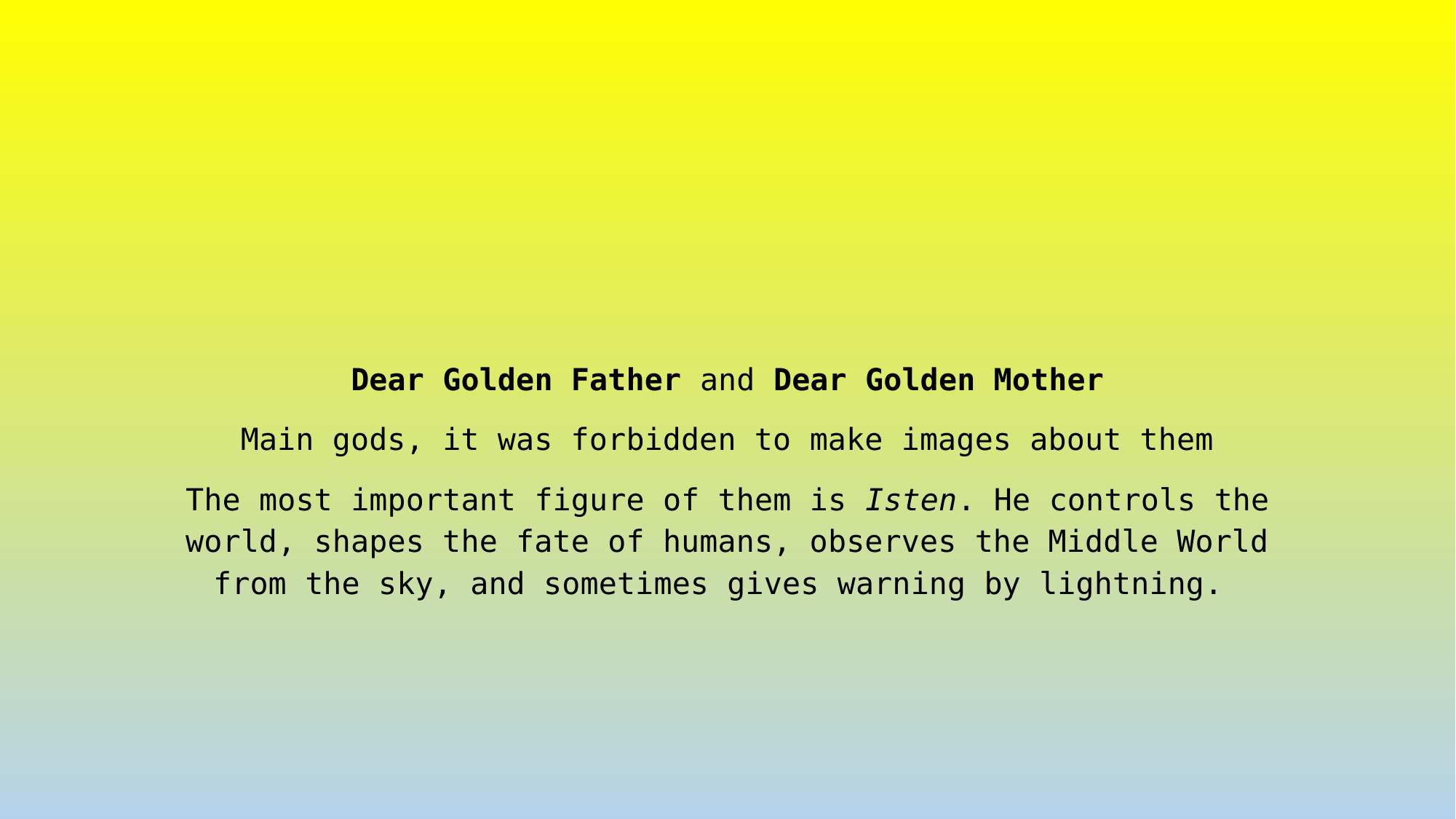

Dear Golden Father and Dear Golden Mother
Main gods, it was forbidden to make images about them
The most important figure of them is Isten. He controls the world, shapes the fate of humans, observes the Middle World from the sky, and sometimes gives warning by lightning.